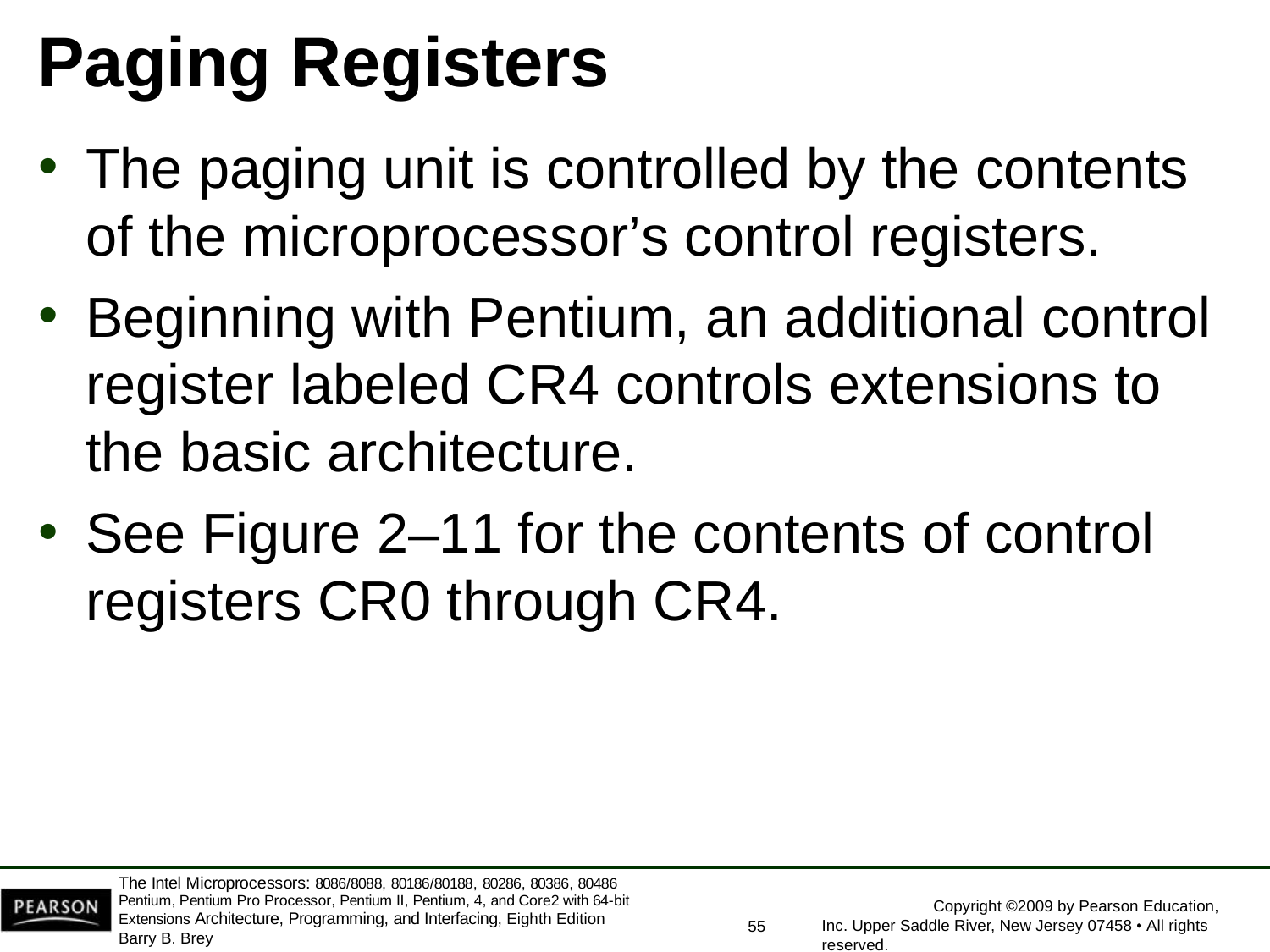

# Paging Registers
The paging unit is controlled by the contents
of the microprocessor’s control registers.

Beginning with Pentium, an additional control register labeled CR4 controls extensions to the basic architecture.

See Figure 2–11 for the contents of control
registers CR0 through CR4.
The Intel Microprocessors: 8086/8088, 80186/80188, 80286, 80386, 80486 Pentium, Pentium Pro Processor, Pentium II, Pentium, 4, and Core2 with 64-bit Extensions Architecture, Programming, and Interfacing, Eighth Edition
Barry B. Brey

Copyright ©2009 by Pearson Education, Inc. Upper Saddle River, New Jersey 07458 • All rights reserved.
55